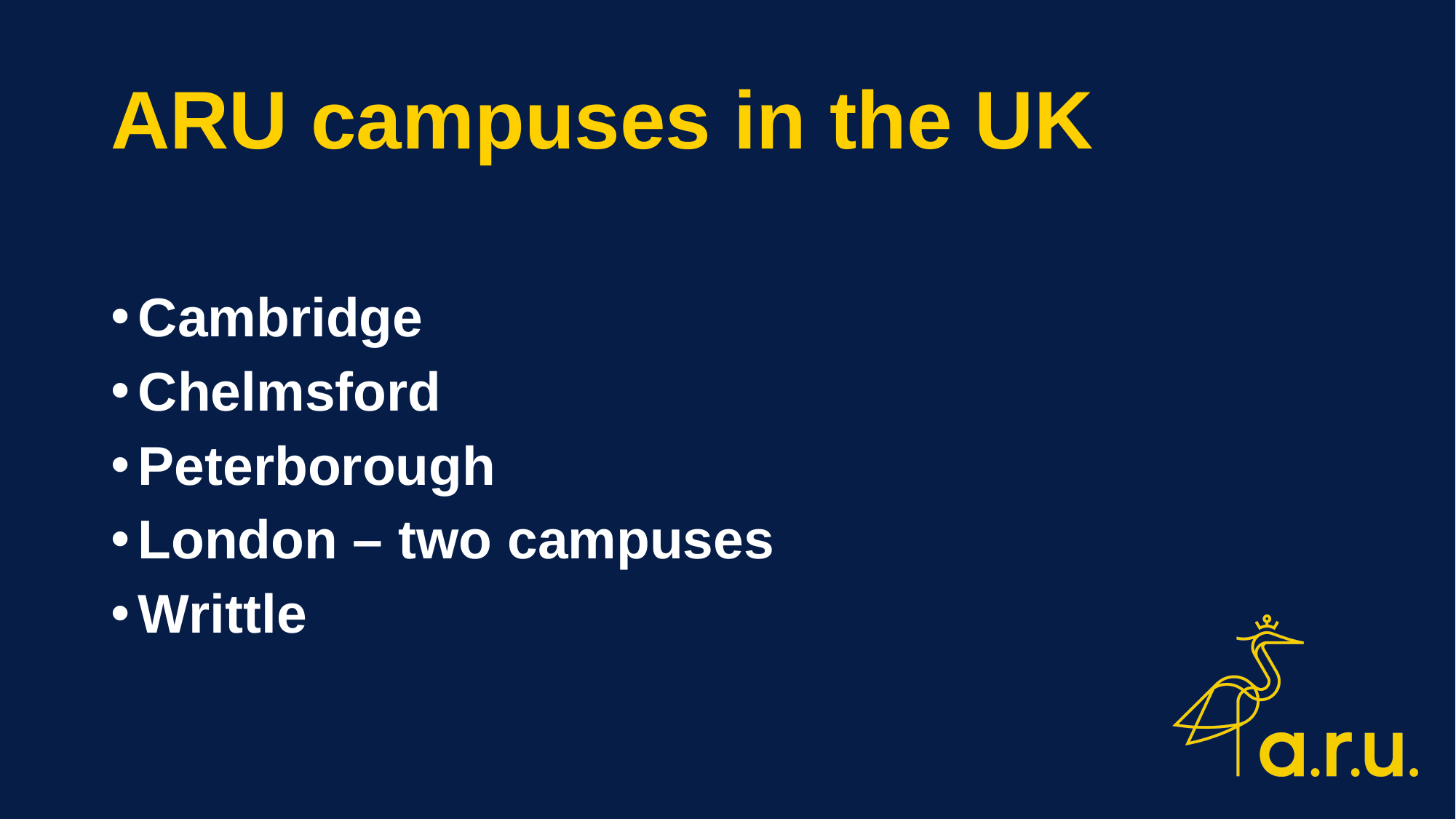

# ARU campuses in the UK

Cambridge
Chelmsford
Peterborough
London – two campuses
Writtle